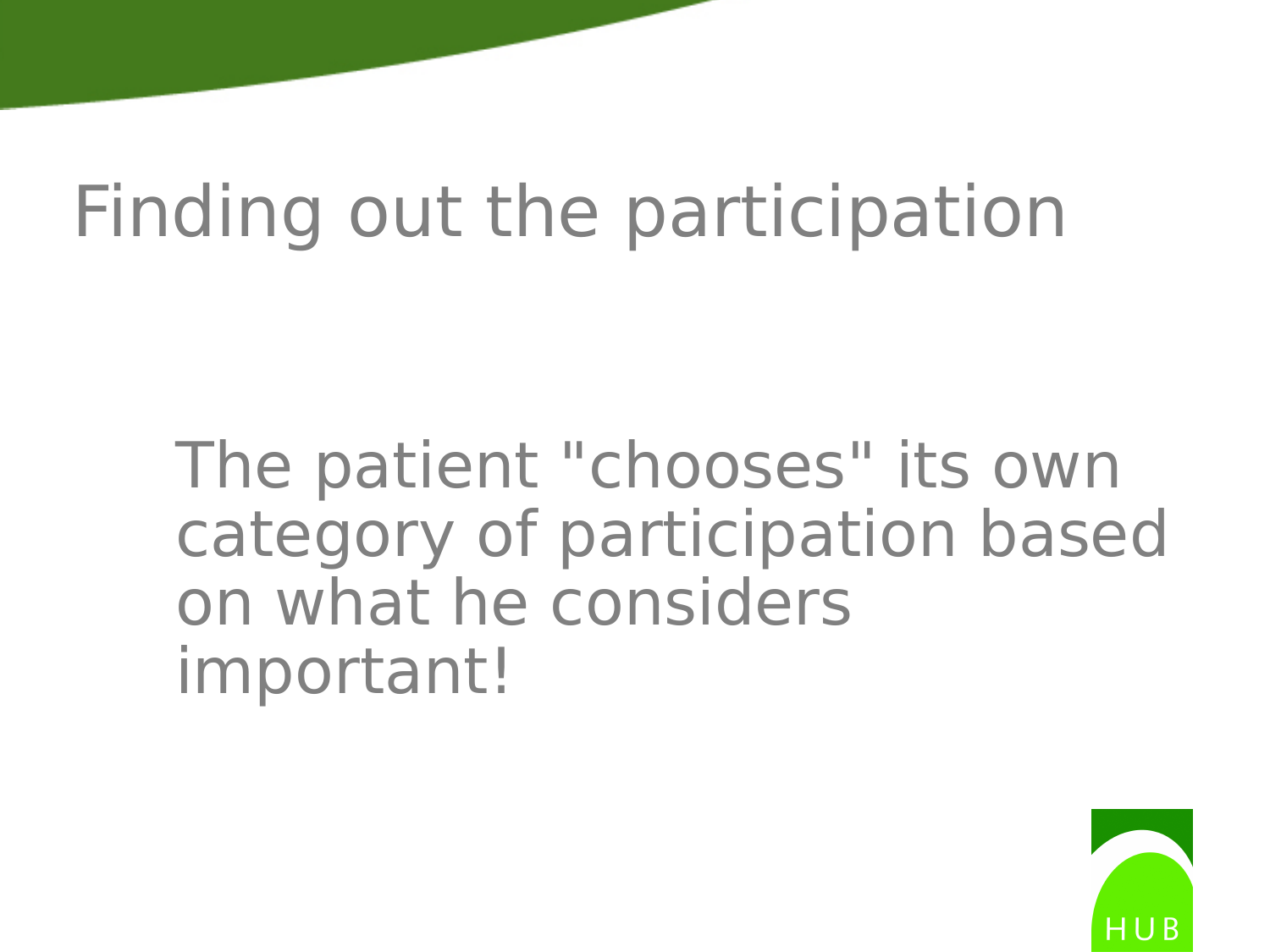

# Finding out the participation

The patient "chooses" its own category of participation based on what he considers important!